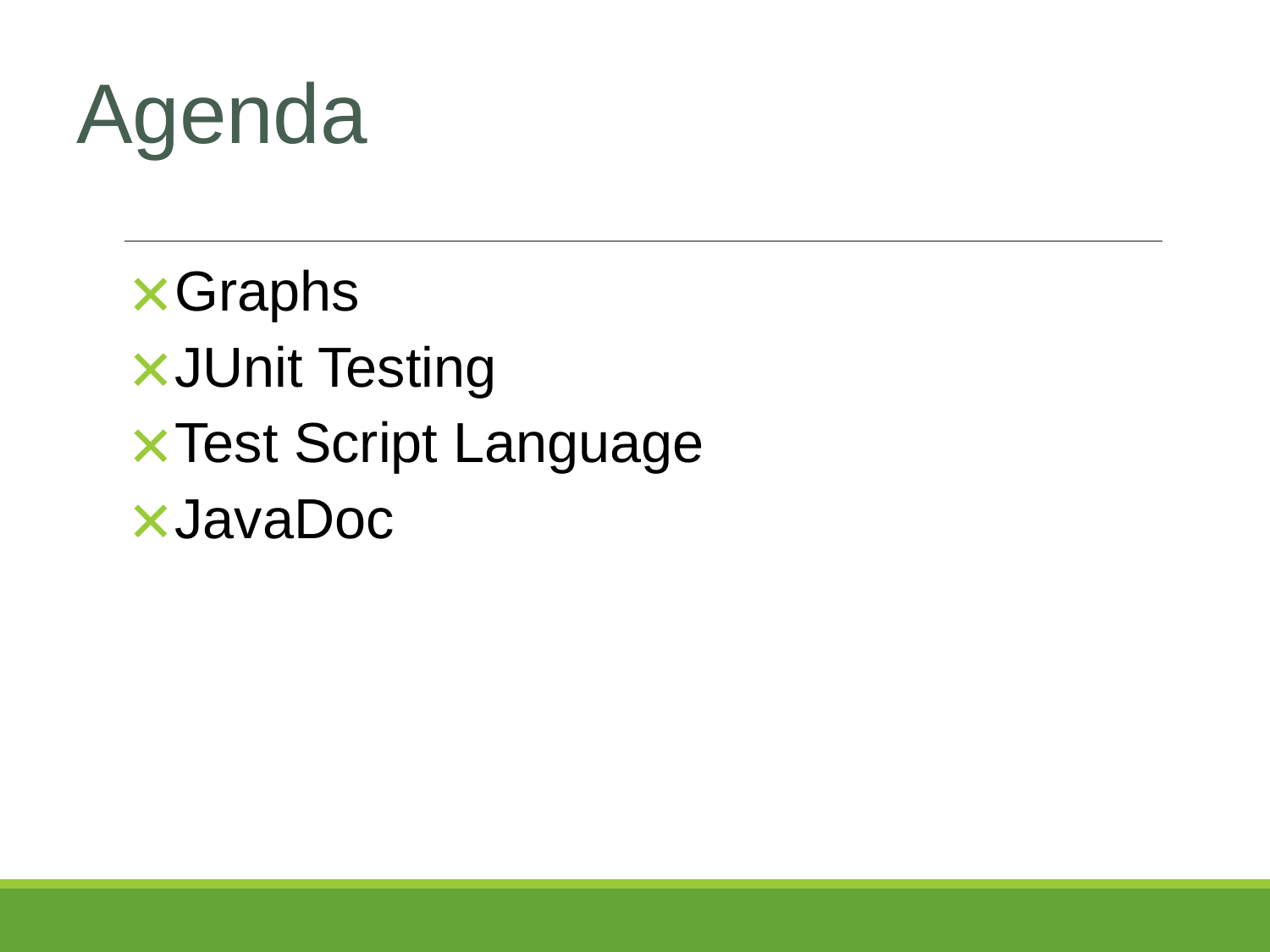

# Agenda
Graphs
JUnit Testing
Test Script Language
JavaDoc